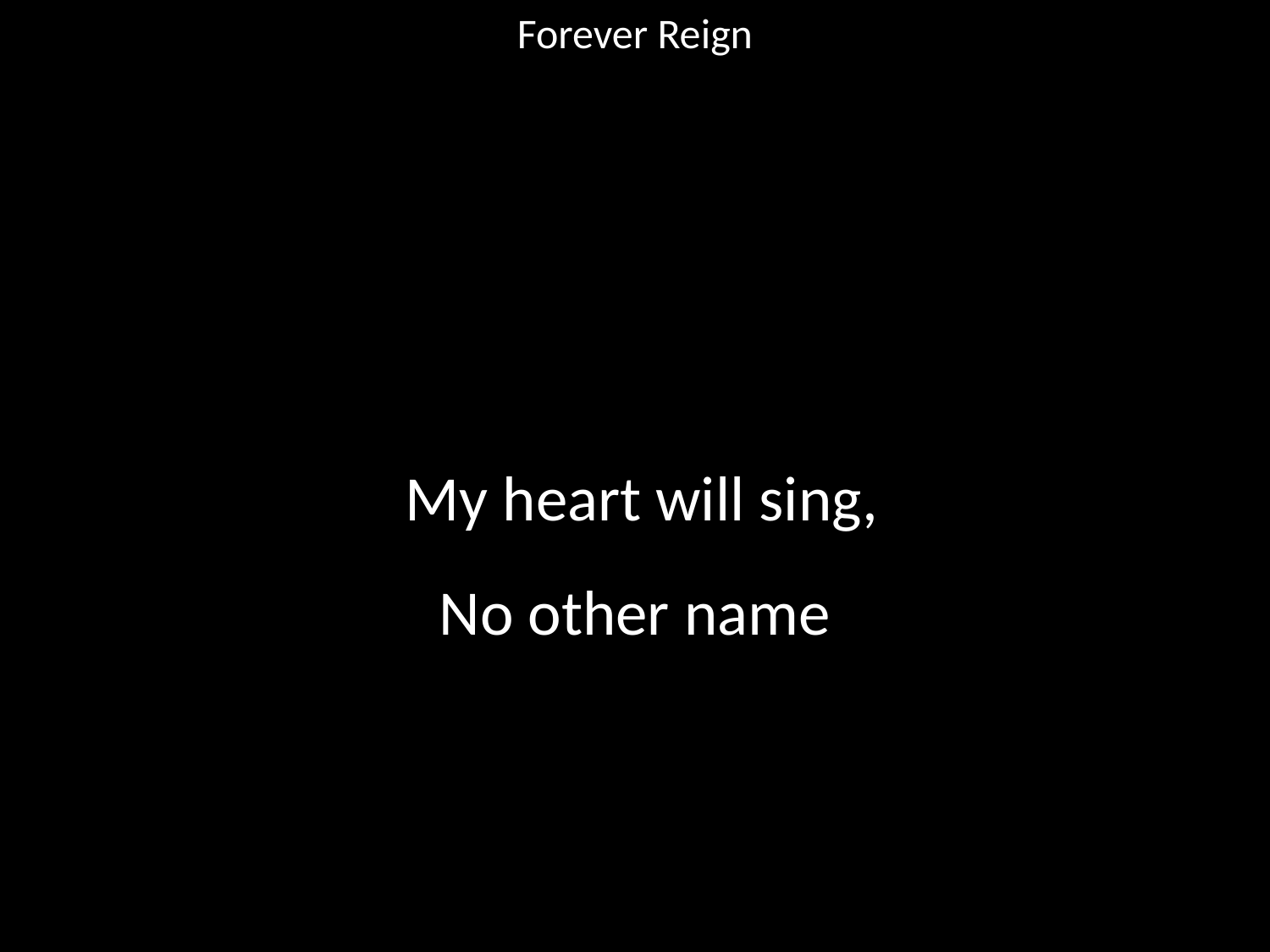

Forever Reign
#
 My heart will sing,
No other name